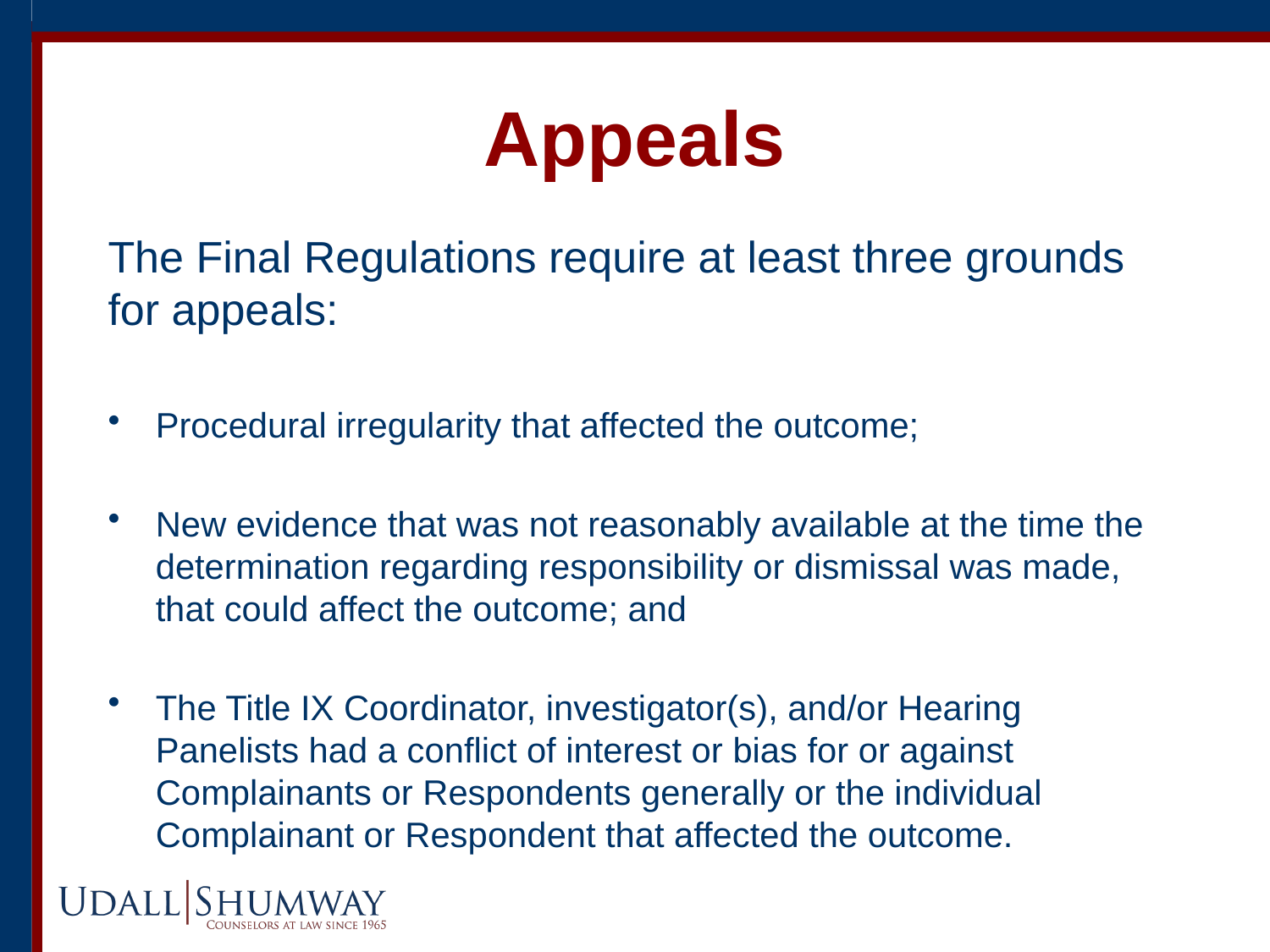

# Appeals
The Final Regulations require at least three grounds for appeals:

Procedural irregularity that affected the outcome;

New evidence that was not reasonably available at the time the determination regarding responsibility or dismissal was made, that could affect the outcome; and

The Title IX Coordinator, investigator(s), and/or Hearing Panelists had a conflict of interest or bias for or against Complainants or Respondents generally or the individual Complainant or Respondent that affected the outcome.